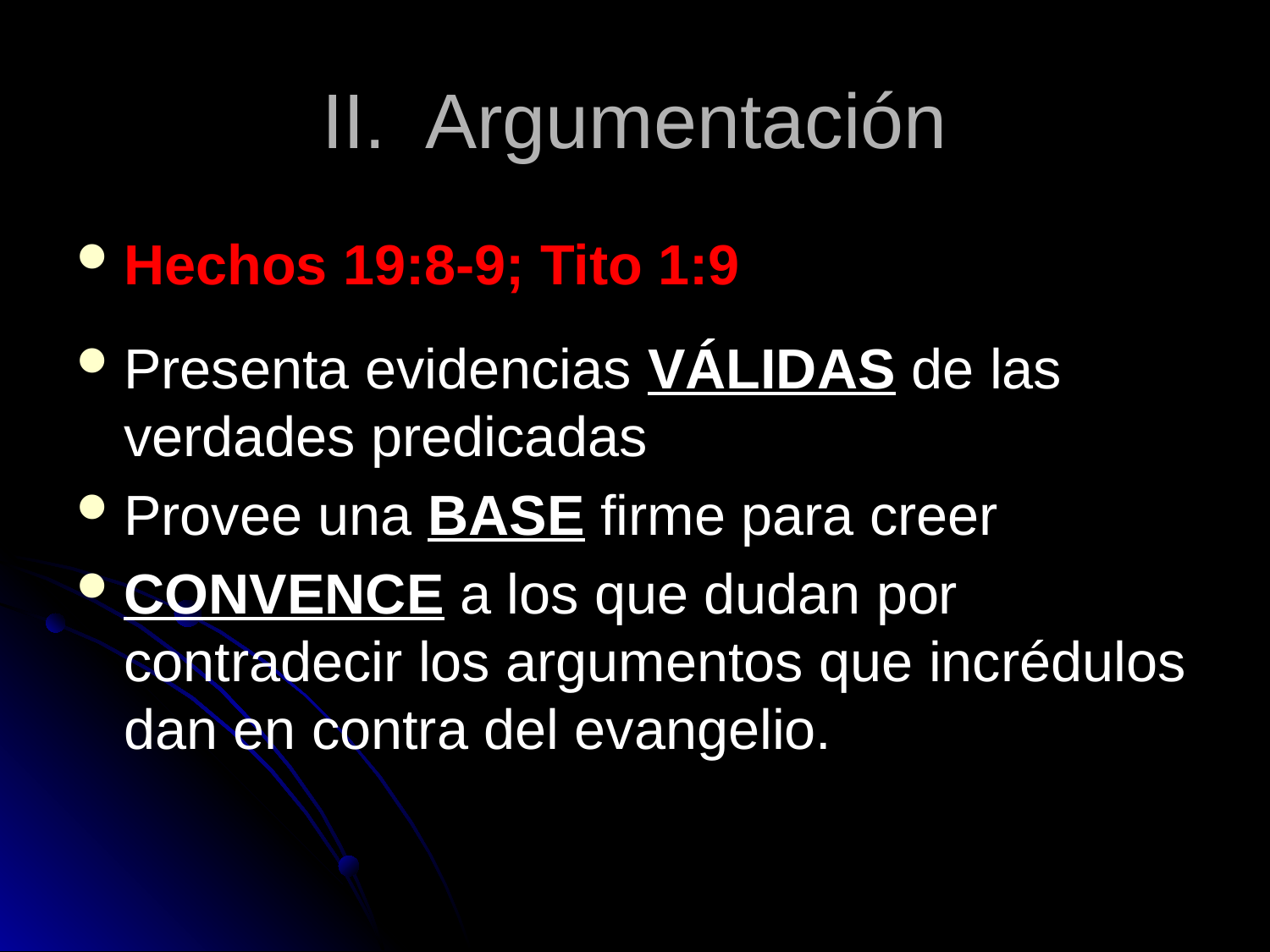

# II.  Argumentación
Hechos 19:8-9; Tito 1:9

Presenta evidencias VÁLIDAS de las verdades predicadas
Provee una BASE firme para creer
CONVENCE a los que dudan por contradecir los argumentos que incrédulos dan en contra del evangelio.